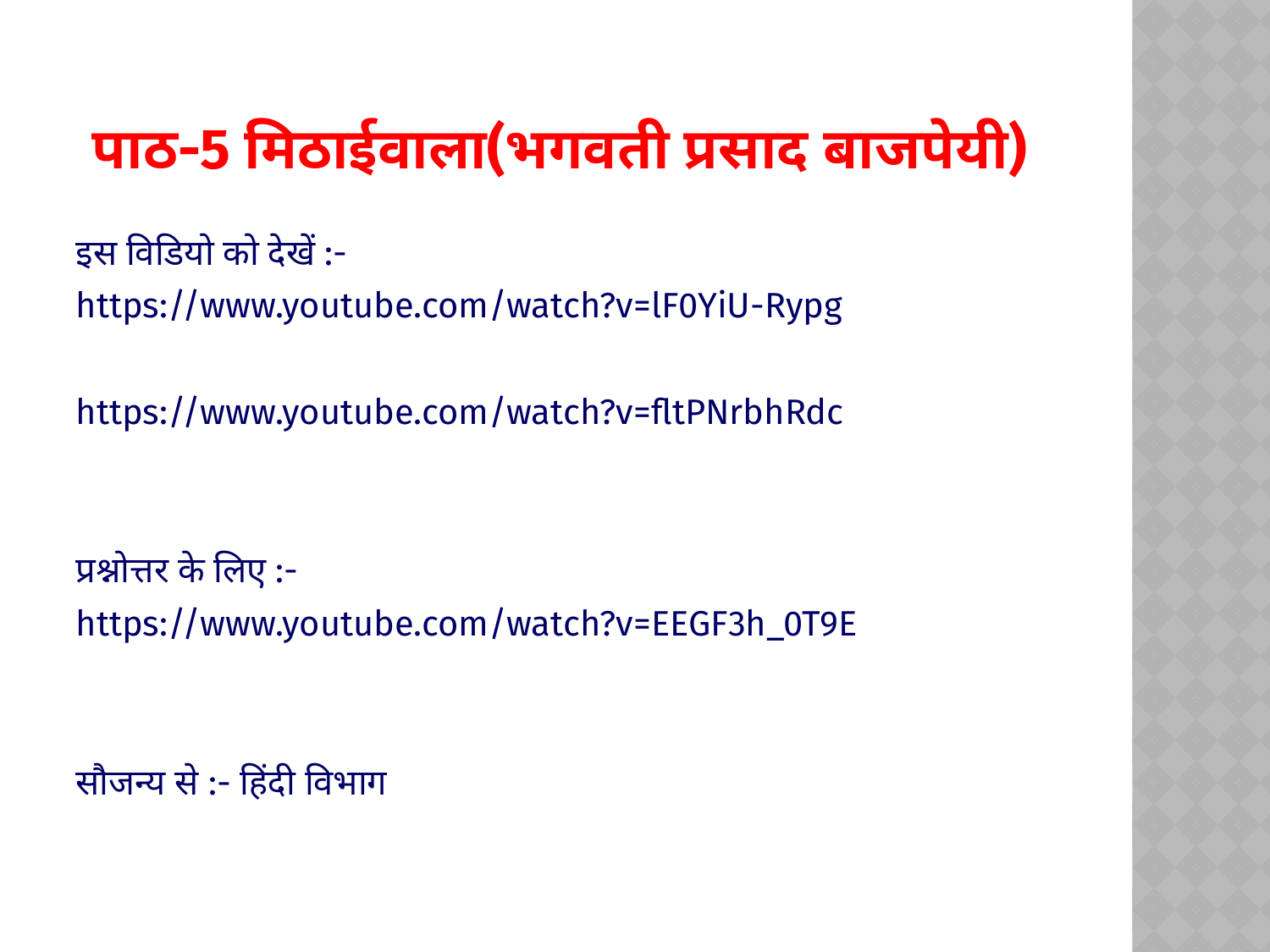

# पाठ-5 मिठाईवाला(भगवती प्रसाद बाजपेयी)
इस विडियो को देखें :-
https://www.youtube.com/watch?v=lF0YiU-Rypg

https://www.youtube.com/watch?v=fltPNrbhRdc

प्रश्नोत्तर के लिए :-
https://www.youtube.com/watch?v=EEGF3h_0T9E

सौजन्य से :- हिंदी विभाग